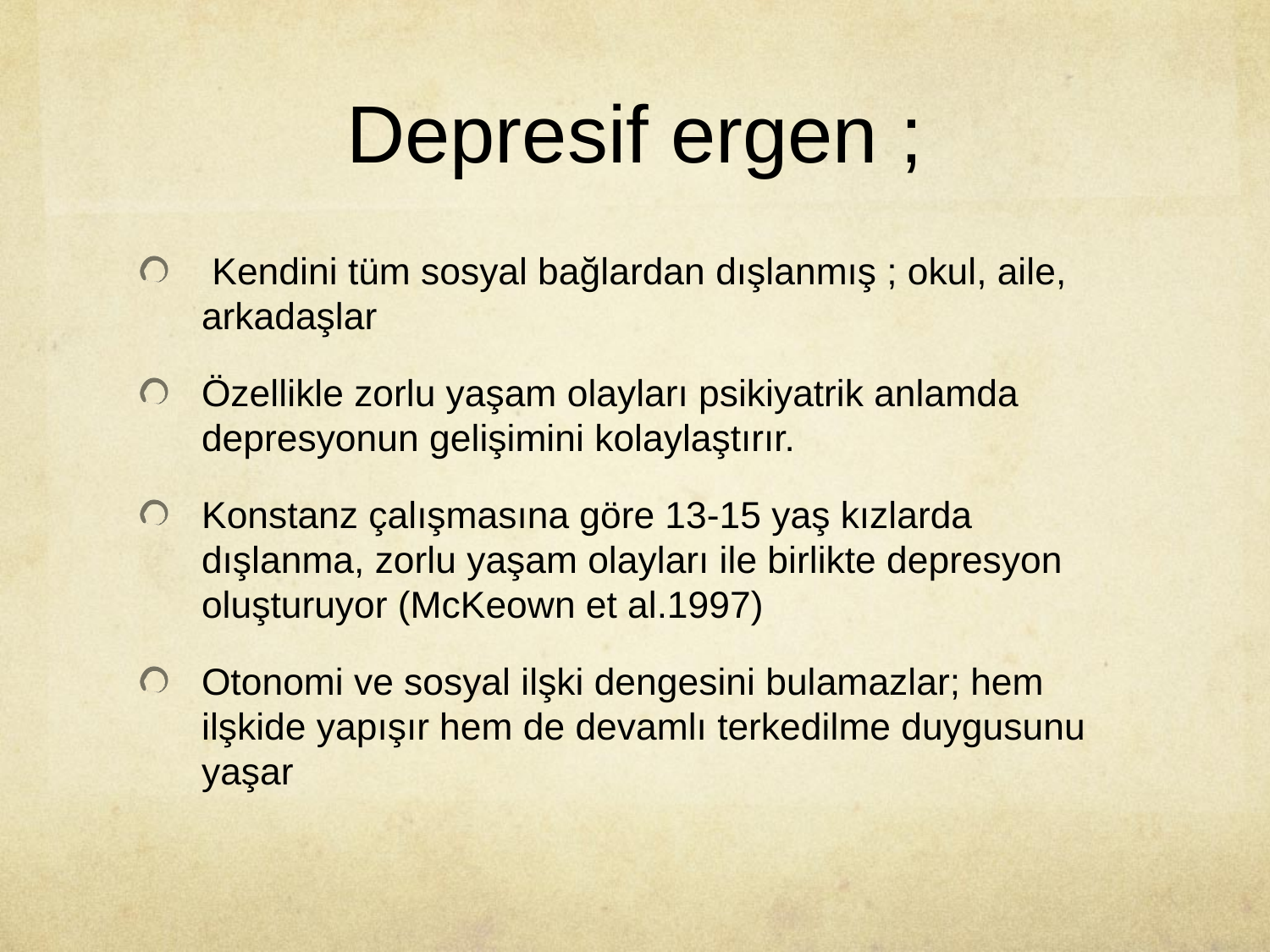

# Depresif ergen ;
 Kendini tüm sosyal bağlardan dışlanmış ; okul, aile, arkadaşlar
Özellikle zorlu yaşam olayları psikiyatrik anlamda depresyonun gelişimini kolaylaştırır.
Konstanz çalışmasına göre 13-15 yaş kızlarda dışlanma, zorlu yaşam olayları ile birlikte depresyon oluşturuyor (McKeown et al.1997)
Otonomi ve sosyal ilşki dengesini bulamazlar; hem ilşkide yapışır hem de devamlı terkedilme duygusunu yaşar